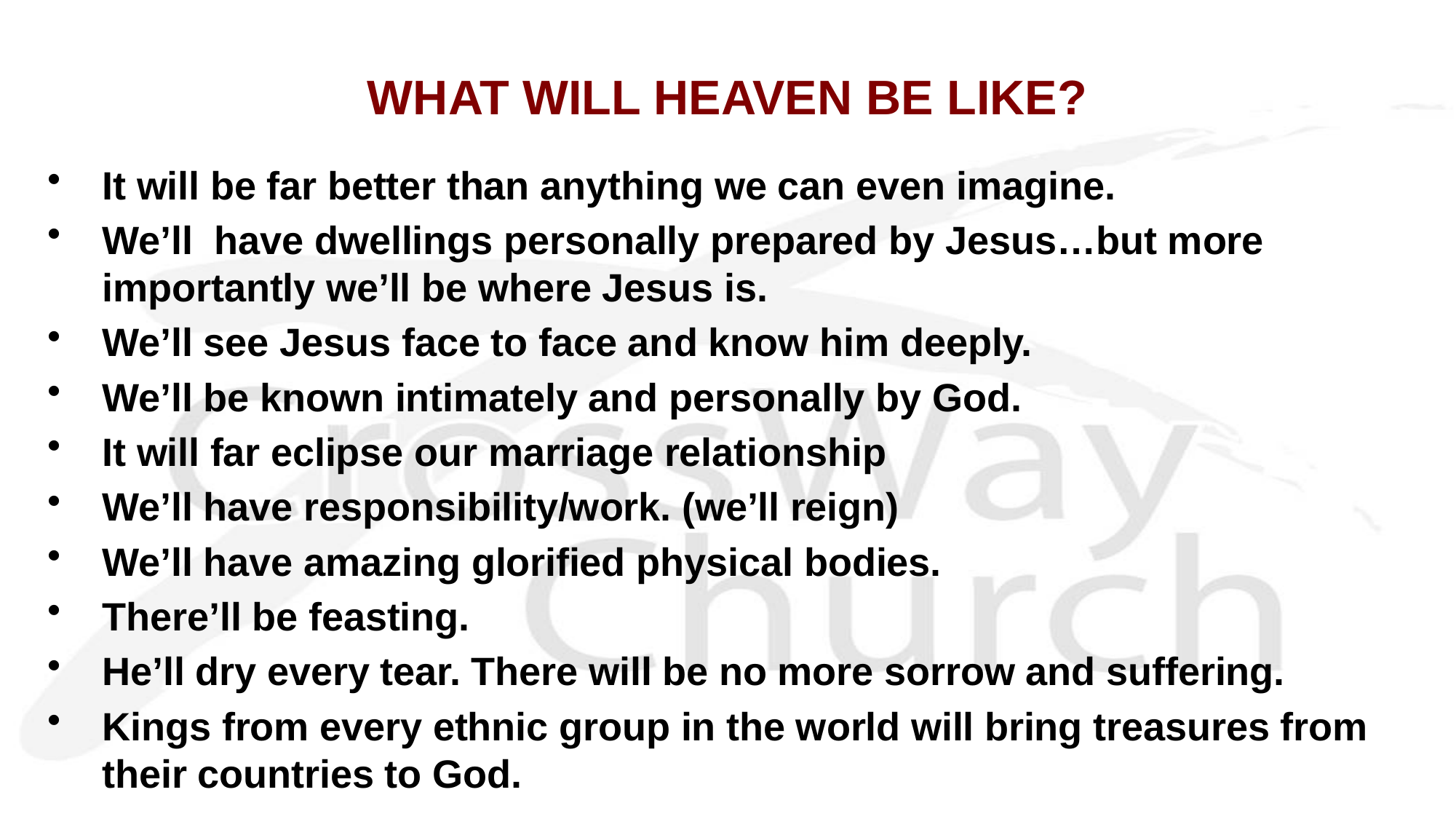

# WHAT WILL HEAVEN BE LIKE?
It will be far better than anything we can even imagine.
We’ll  have dwellings personally prepared by Jesus…but more importantly we’ll be where Jesus is.
We’ll see Jesus face to face and know him deeply.
We’ll be known intimately and personally by God.
It will far eclipse our marriage relationship
We’ll have responsibility/work. (we’ll reign)
We’ll have amazing glorified physical bodies.
There’ll be feasting.
He’ll dry every tear. There will be no more sorrow and suffering.
Kings from every ethnic group in the world will bring treasures from their countries to God.